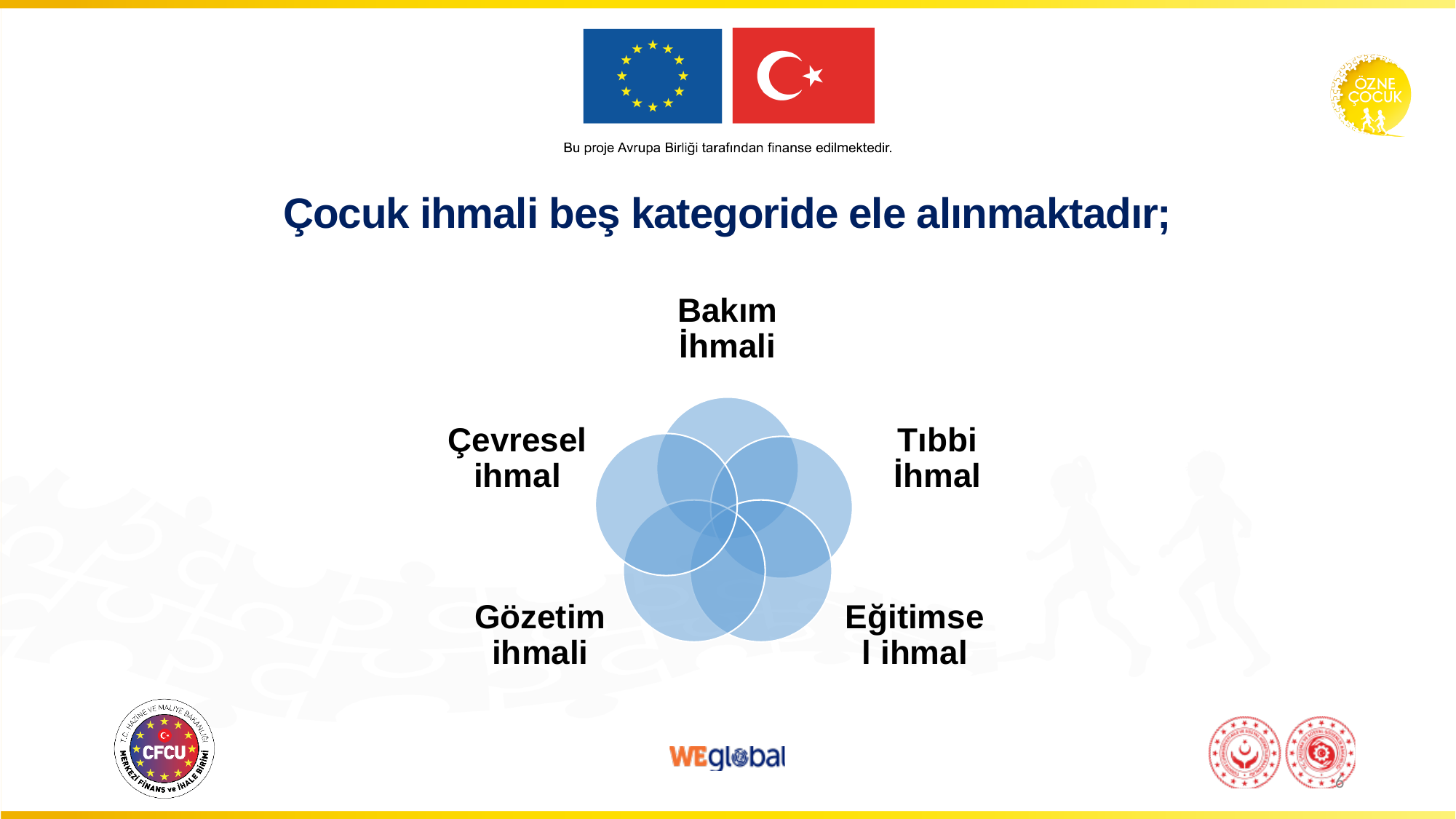

# Çocuk ihmali beş kategoride ele alınmaktadır;
Bakım İhmali
Tıbbi İhmal
Eğitimsel ihmal
Gözetim ihmali
Çevresel ihmal
6